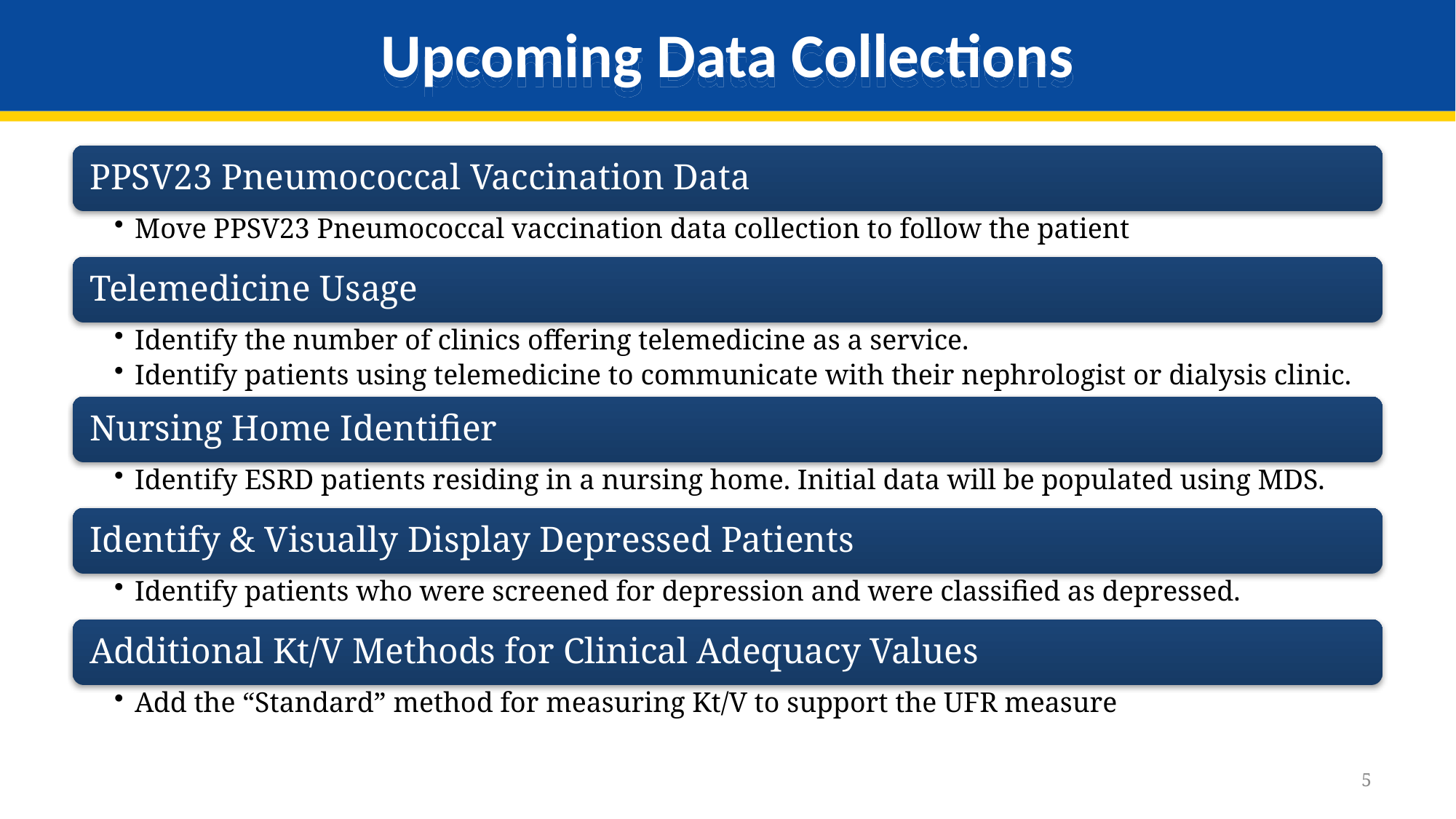

# Upcoming Data Collections
PPSV23 Pneumococcal Vaccination Data
Move PPSV23 Pneumococcal vaccination data collection to follow the patient
Telemedicine Usage
Identify the number of clinics offering telemedicine as a service.
Identify patients using telemedicine to communicate with their nephrologist or dialysis clinic.
Nursing Home Identifier
Identify ESRD patients residing in a nursing home. Initial data will be populated using MDS.
Identify & Visually Display Depressed Patients
Identify patients who were screened for depression and were classified as depressed.
Additional Kt/V Methods for Clinical Adequacy Values
Add the “Standard” method for measuring Kt/V to support the UFR measure
5